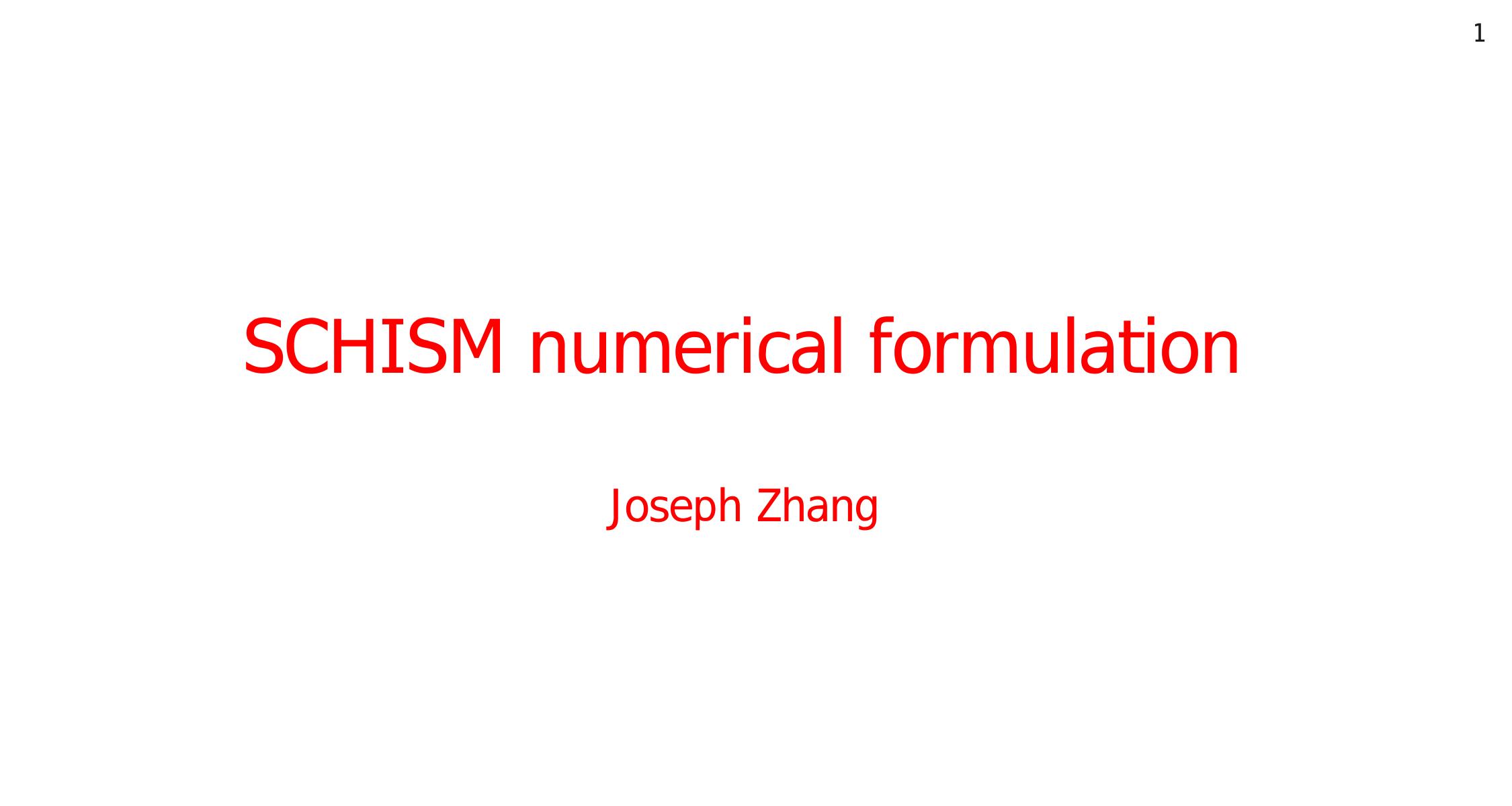

1
# SCHISM numerical formulation Joseph Zhang